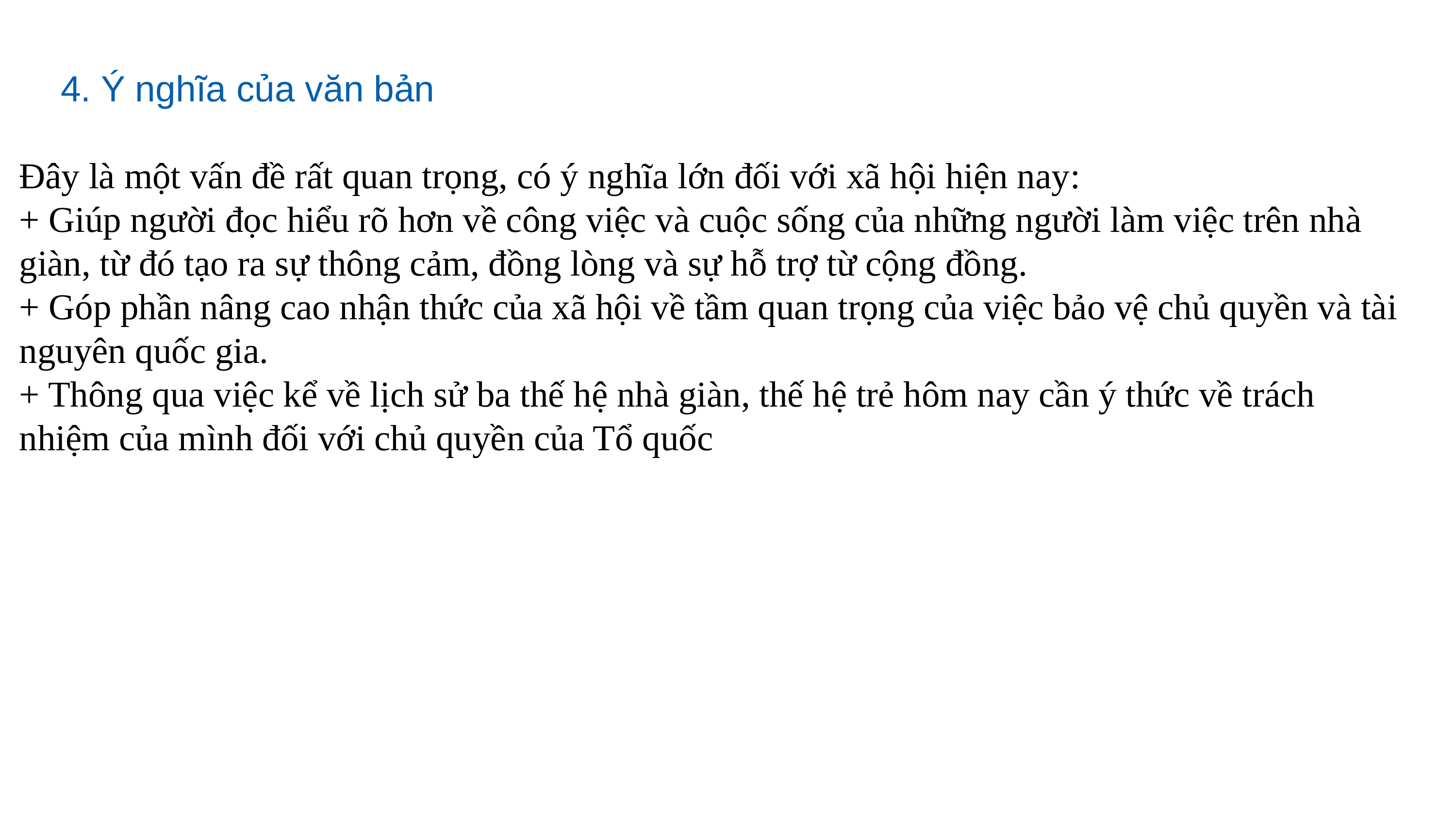

4. Ý nghĩa của văn bản
Đây là một vấn đề rất quan trọng, có ý nghĩa lớn đối với xã hội hiện nay:
+ Giúp người đọc hiểu rõ hơn về công việc và cuộc sống của những người làm việc trên nhà giàn, từ đó tạo ra sự thông cảm, đồng lòng và sự hỗ trợ từ cộng đồng.
+ Góp phần nâng cao nhận thức của xã hội về tầm quan trọng của việc bảo vệ chủ quyền và tài nguyên quốc gia.
+ Thông qua việc kể về lịch sử ba thế hệ nhà giàn, thế hệ trẻ hôm nay cần ý thức về trách nhiệm của mình đối với chủ quyền của Tổ quốc